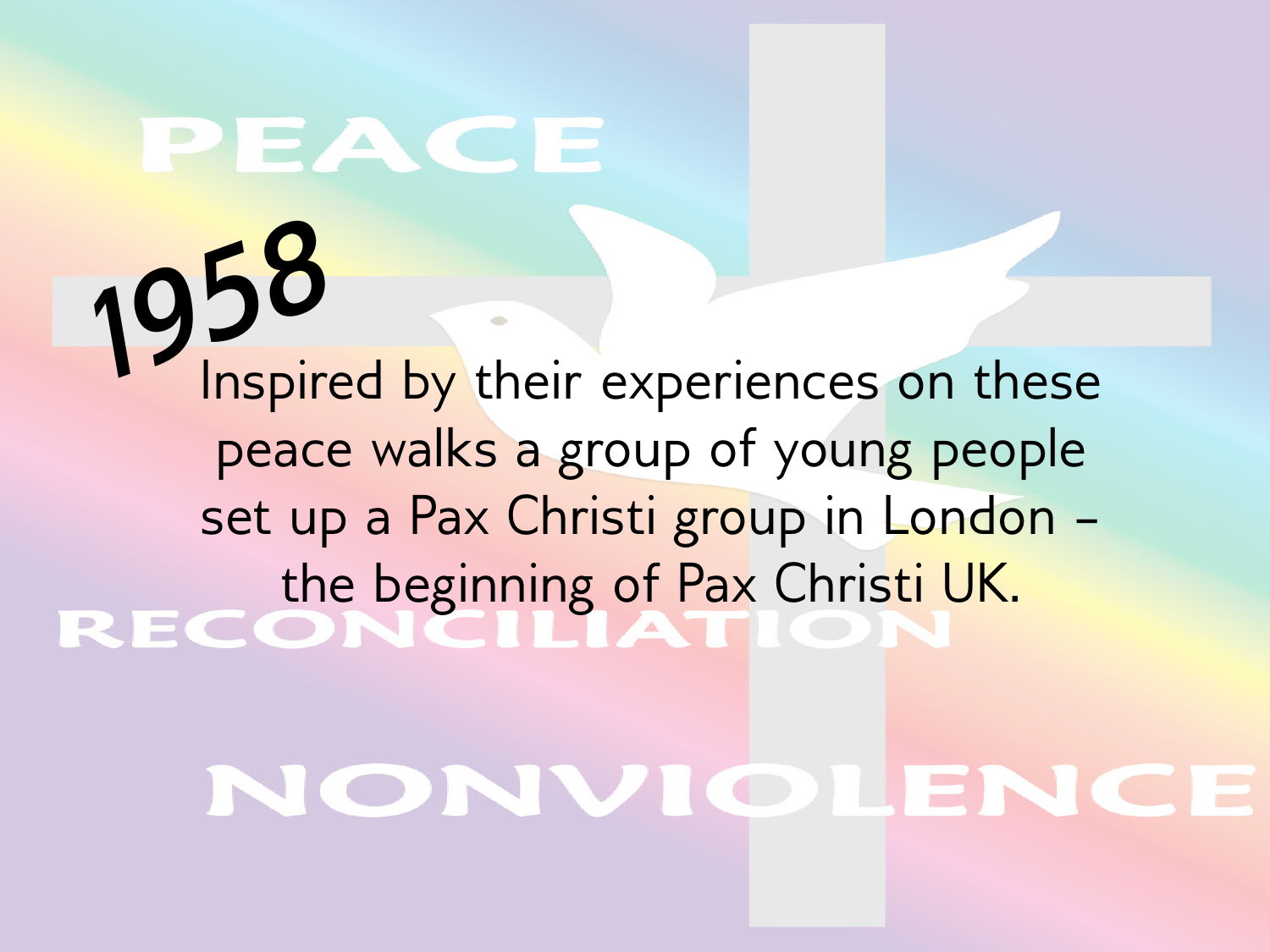

1958
Inspired by their experiences on these peace walks a group of young people set up a Pax Christi group in London – the beginning of Pax Christi UK.